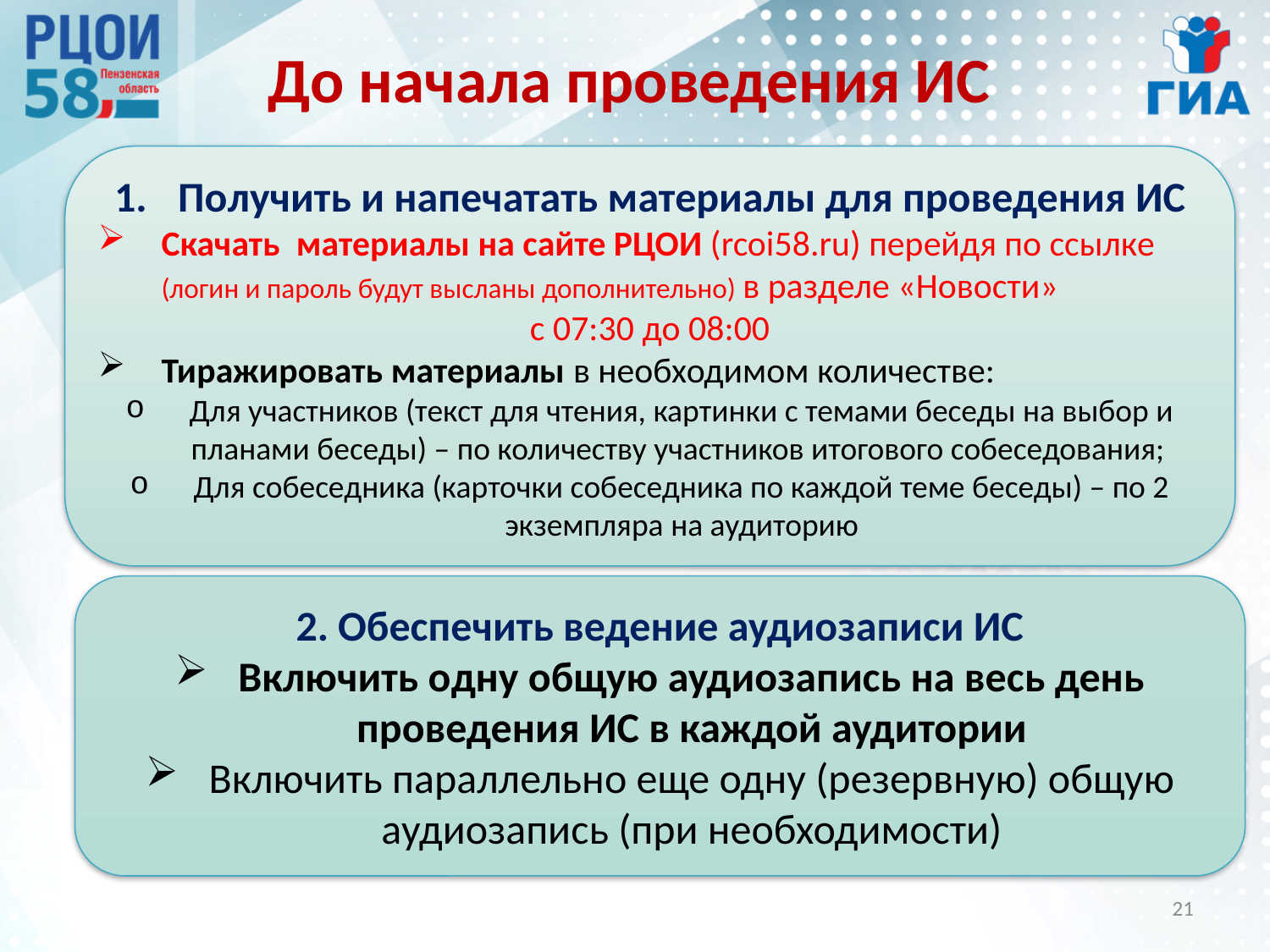

# До начала проведения ИС
Получить и напечатать материалы для проведения ИС
Скачать  материалы на сайте РЦОИ (rcoi58.ru) перейдя по ссылке (логин и пароль будут высланы дополнительно) в разделе «Новости»
с 07:30 до 08:00
Тиражировать материалы в необходимом количестве:
Для участников (текст для чтения, картинки с темами беседы на выбор и планами беседы) – по количеству участников итогового собеседования;
Для собеседника (карточки собеседника по каждой теме беседы) – по 2 экземпляра на аудиторию
2. Обеспечить ведение аудиозаписи ИС
Включить одну общую аудиозапись на весь день проведения ИС в каждой аудитории
Включить параллельно еще одну (резервную) общую аудиозапись (при необходимости)
21